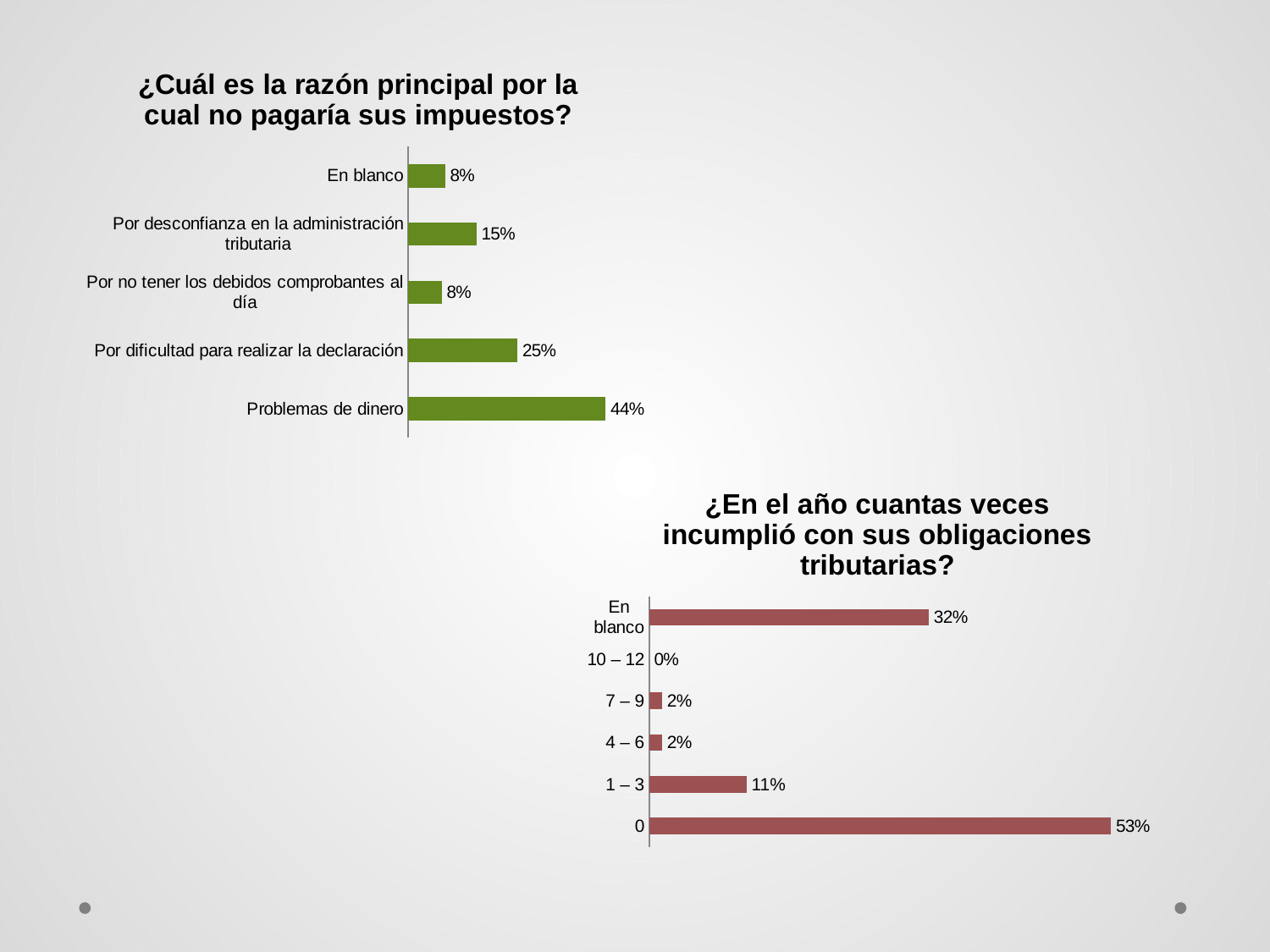

### Chart: ¿Cuál es la razón principal por la cual no pagaría sus impuestos?

| Category |  |
|---|---|
| Problemas de dinero | 0.44360902255639095 |
| Por dificultad para realizar la declaración | 0.24561403508771928 |
| Por no tener los debidos comprobantes al día | 0.07518796992481203 |
| Por desconfianza en la administración tributaria | 0.15288220551378445 |
| En blanco | 0.08270676691729323 |

### Chart: ¿En el año cuantas veces incumplió con sus obligaciones tributarias?

| Category |  |
|---|---|
| 0 | 0.5338345864661654 |
| 1 – 3 | 0.11278195488721804 |
| 4 – 6 | 0.015037593984962405 |
| 7 – 9 | 0.015037593984962405 |
| 10 – 12 | 0.0 |
| En blanco | 0.3233082706766917 |